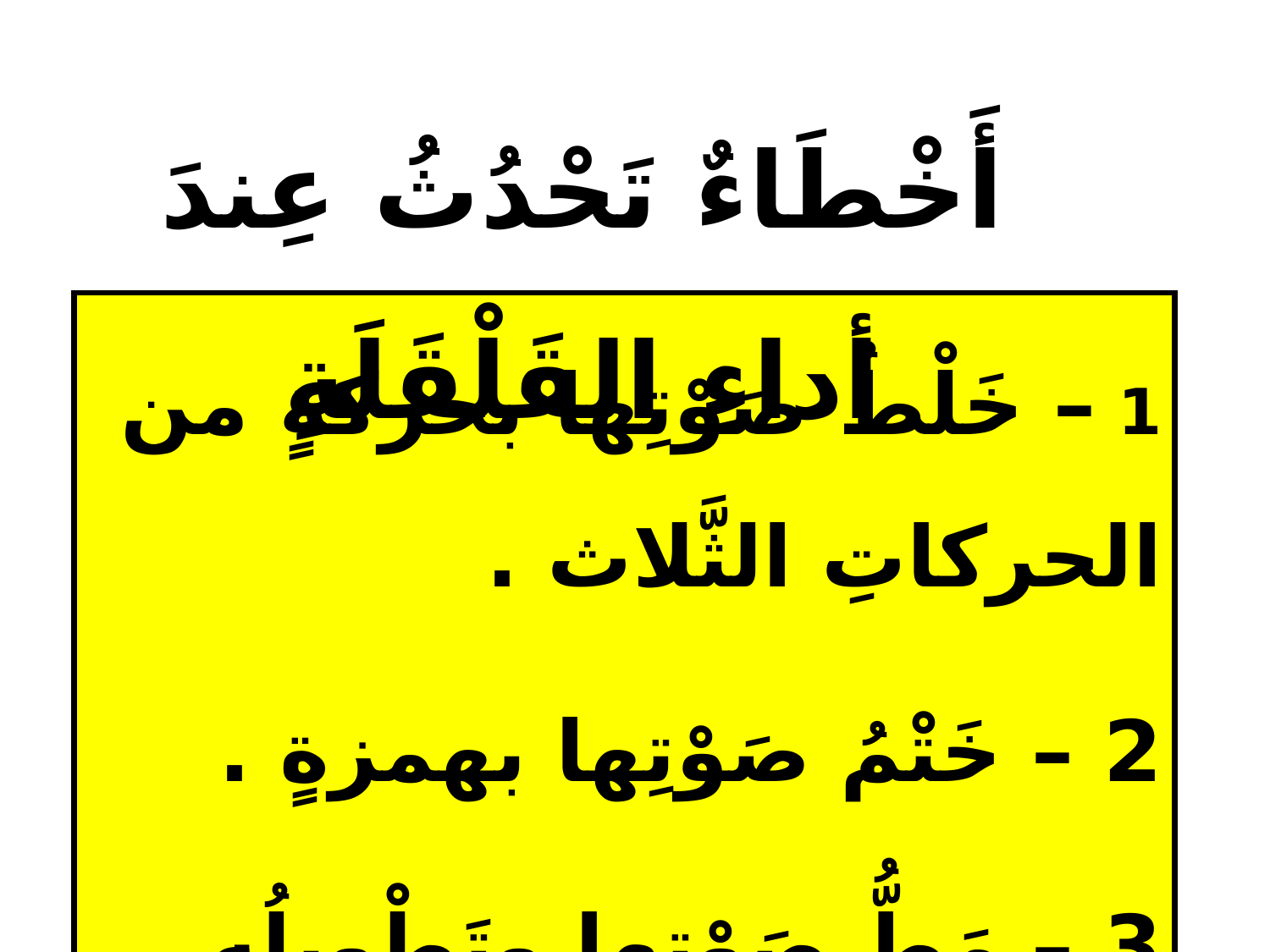

أَخْطَاءٌ تَحْدُثُ عِندَ أداءِ القَلْقَلَةِ
1 – خَلْطُ صَوْتِها بحركةٍ من الحركاتِ الثَّلاث .
2 – خَتْمُ صَوْتِها بهمزةٍ .
3 – مَطُّ صَوْتِها وتَطْويلُه عن حَدِّه .